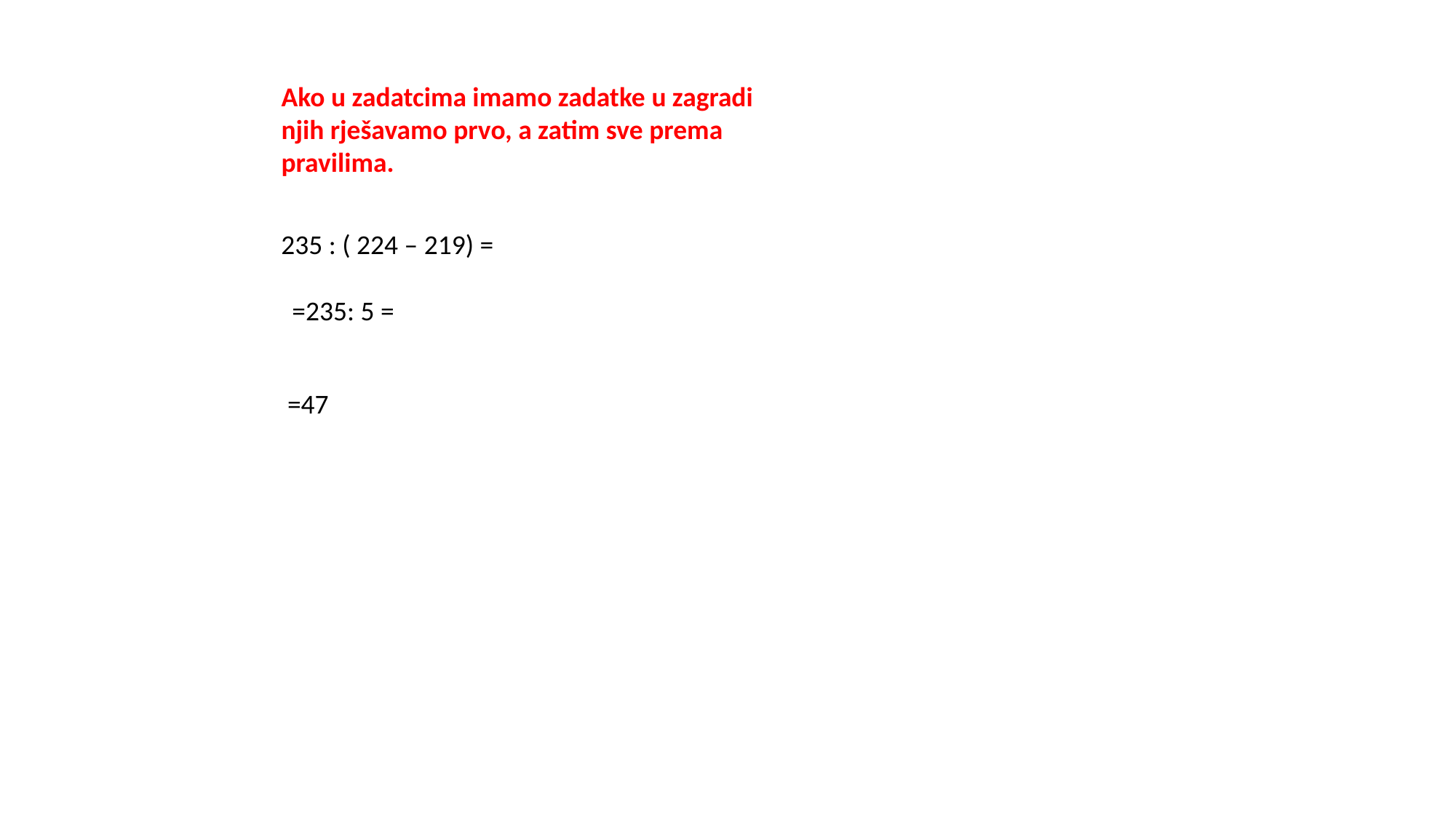

Ako u zadatcima imamo zadatke u zagradi njih rješavamo prvo, a zatim sve prema pravilima.
235 : ( 224 – 219) =
=235: 5 =
 =47